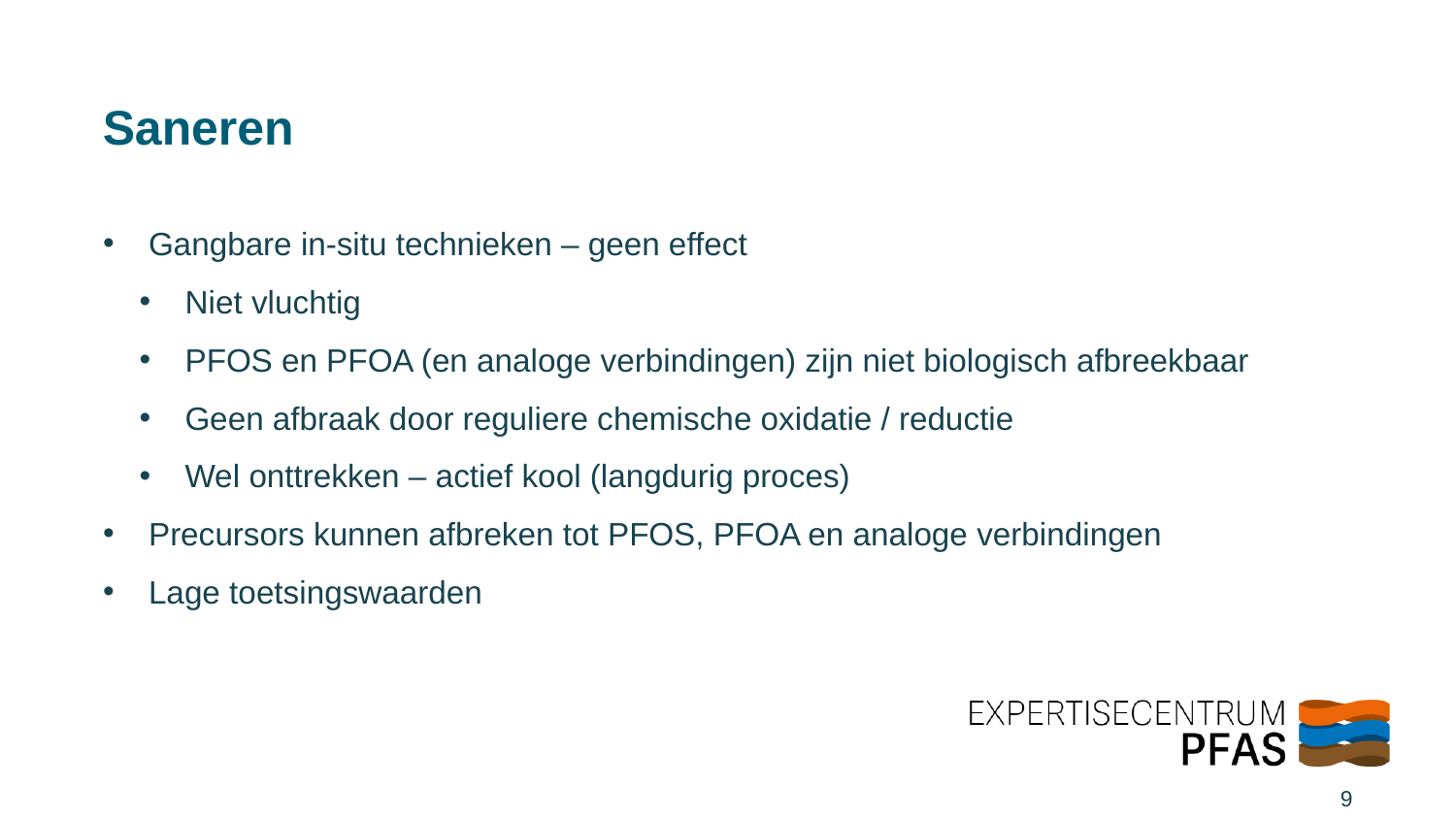

Saneren
Gangbare in-situ technieken – geen effect
Niet vluchtig
PFOS en PFOA (en analoge verbindingen) zijn niet biologisch afbreekbaar
Geen afbraak door reguliere chemische oxidatie / reductie
Wel onttrekken – actief kool (langdurig proces)
Precursors kunnen afbreken tot PFOS, PFOA en analoge verbindingen
Lage toetsingswaarden

9